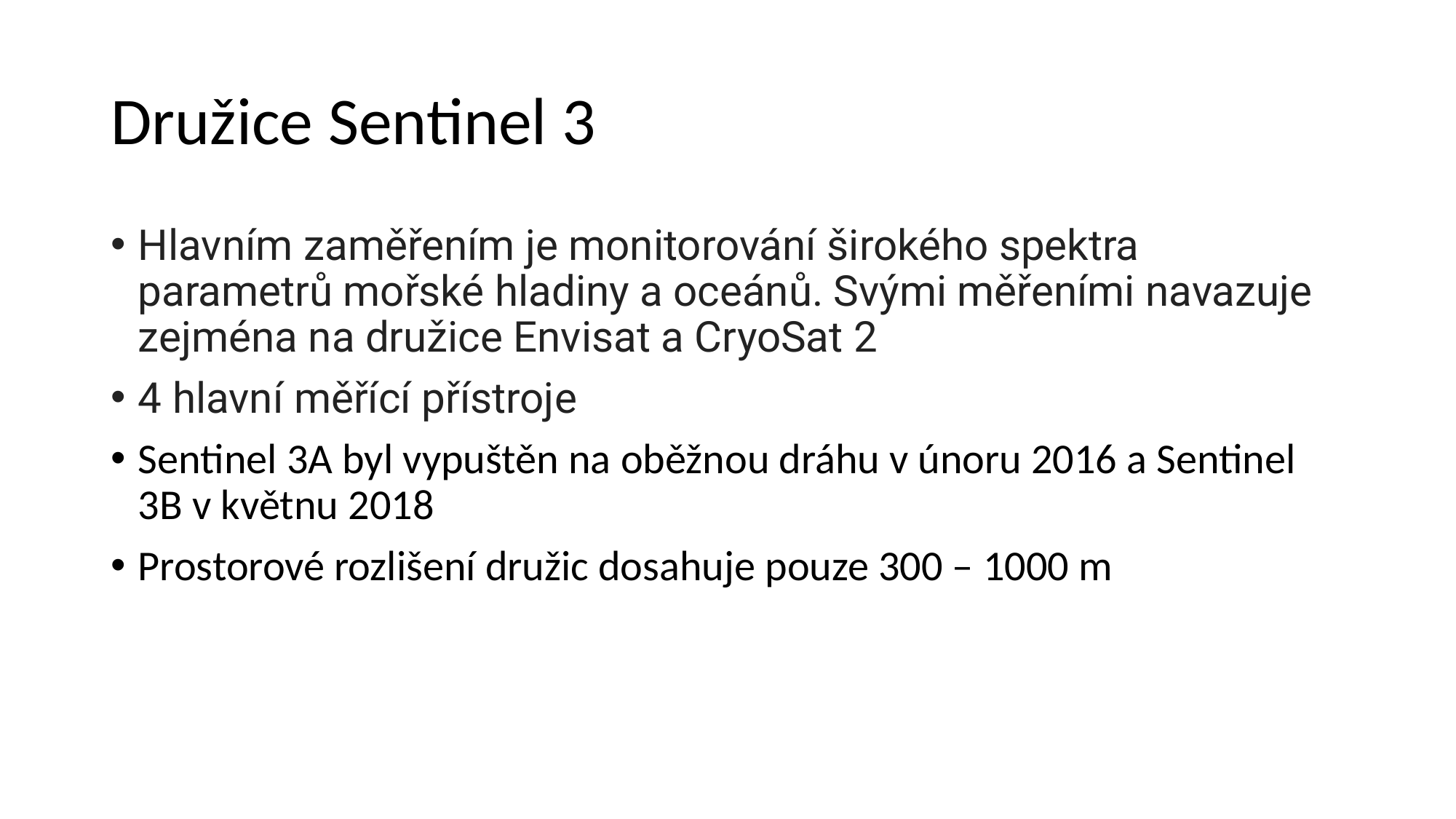

# Družice Sentinel 3
Hlavním zaměřením je monitorování širokého spektra parametrů mořské hladiny a oceánů. Svými měřeními navazuje zejména na družice Envisat a CryoSat 2
4 hlavní měřící přístroje
Sentinel 3A byl vypuštěn na oběžnou dráhu v únoru 2016 a Sentinel 3B v květnu 2018
Prostorové rozlišení družic dosahuje pouze 300 – 1000 m